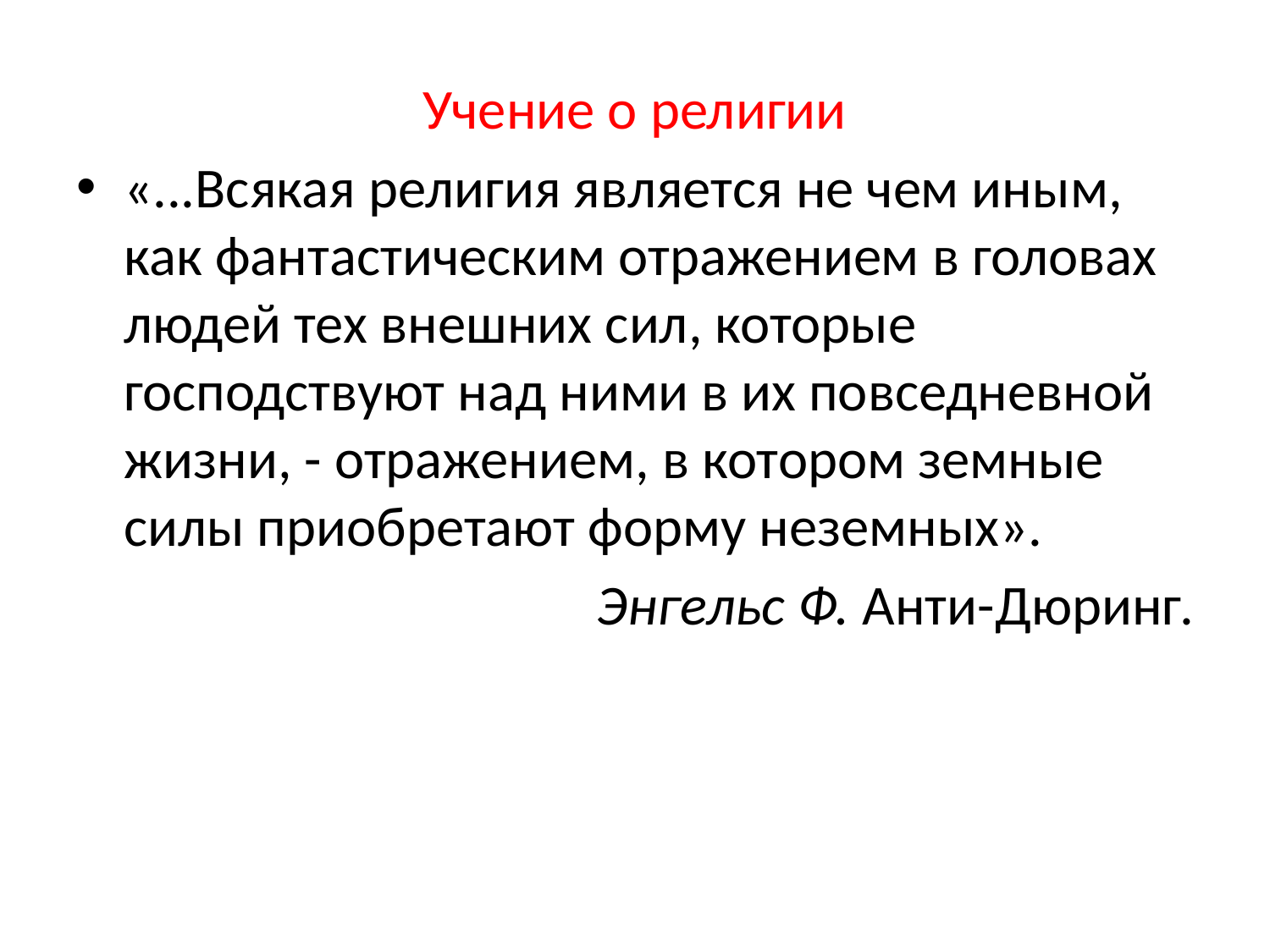

Учение о религии
«...Всякая религия является не чем иным, как фантастическим отражением в головах людей тех внешних сил, которые господствуют над ними в их повседневной жизни, - отражением, в котором земные силы приобретают форму неземных».
Энгельс Ф. Анти-Дюринг.